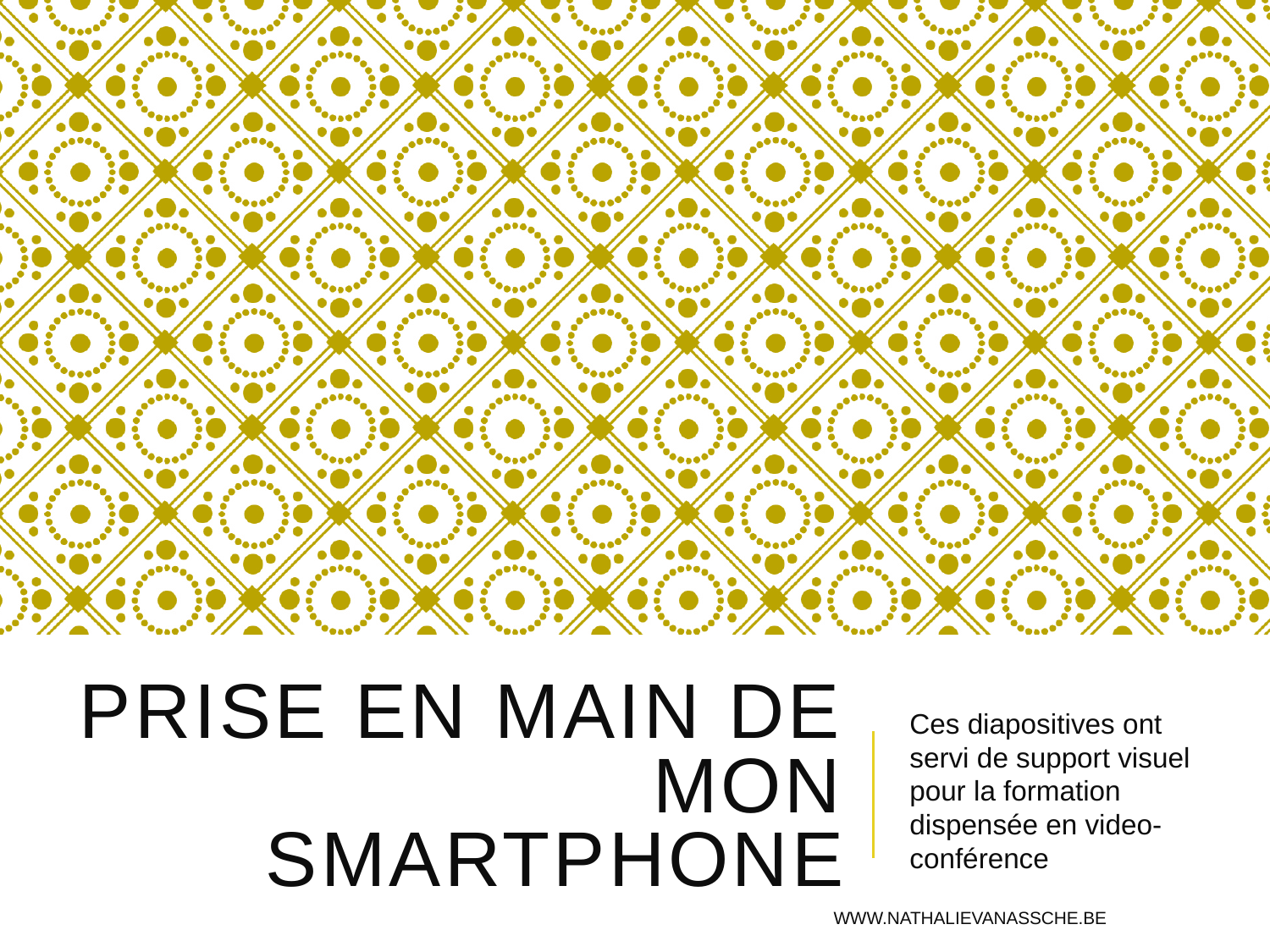

# Prise en main de mon smartphone
Ces diapositives ont servi de support visuel pour la formation dispensée en video-conférence
www.nathalievanassche.be